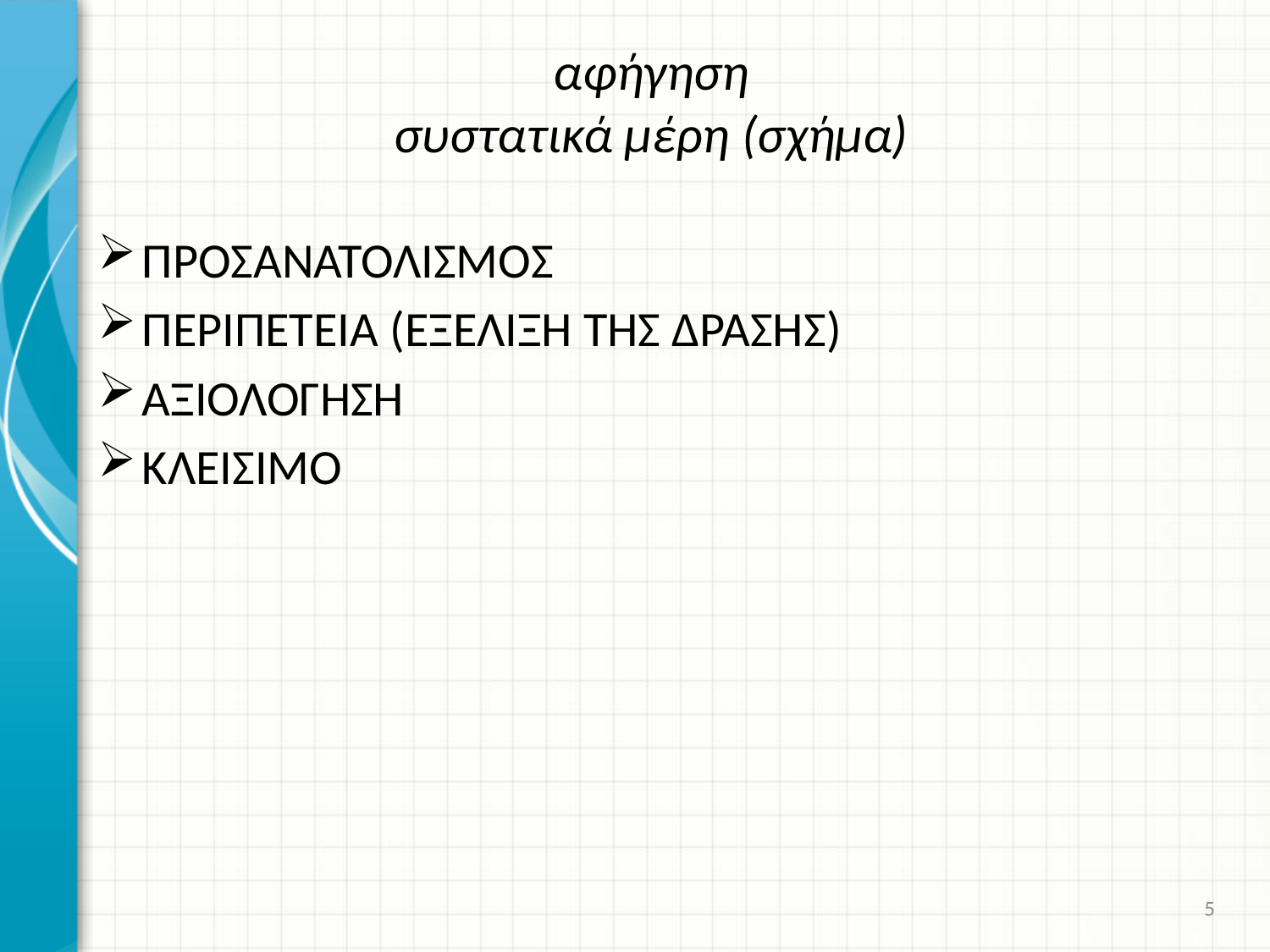

# αφήγηση συστατικά μέρη (σχήμα)
ΠΡΟΣΑΝΑΤΟΛΙΣΜΟΣ
ΠΕΡΙΠΕΤΕΙΑ (ΕΞΕΛΙΞΗ ΤΗΣ ΔΡΑΣΗΣ)
ΑΞΙΟΛΟΓΗΣΗ
ΚΛΕΙΣΙΜΟ

5